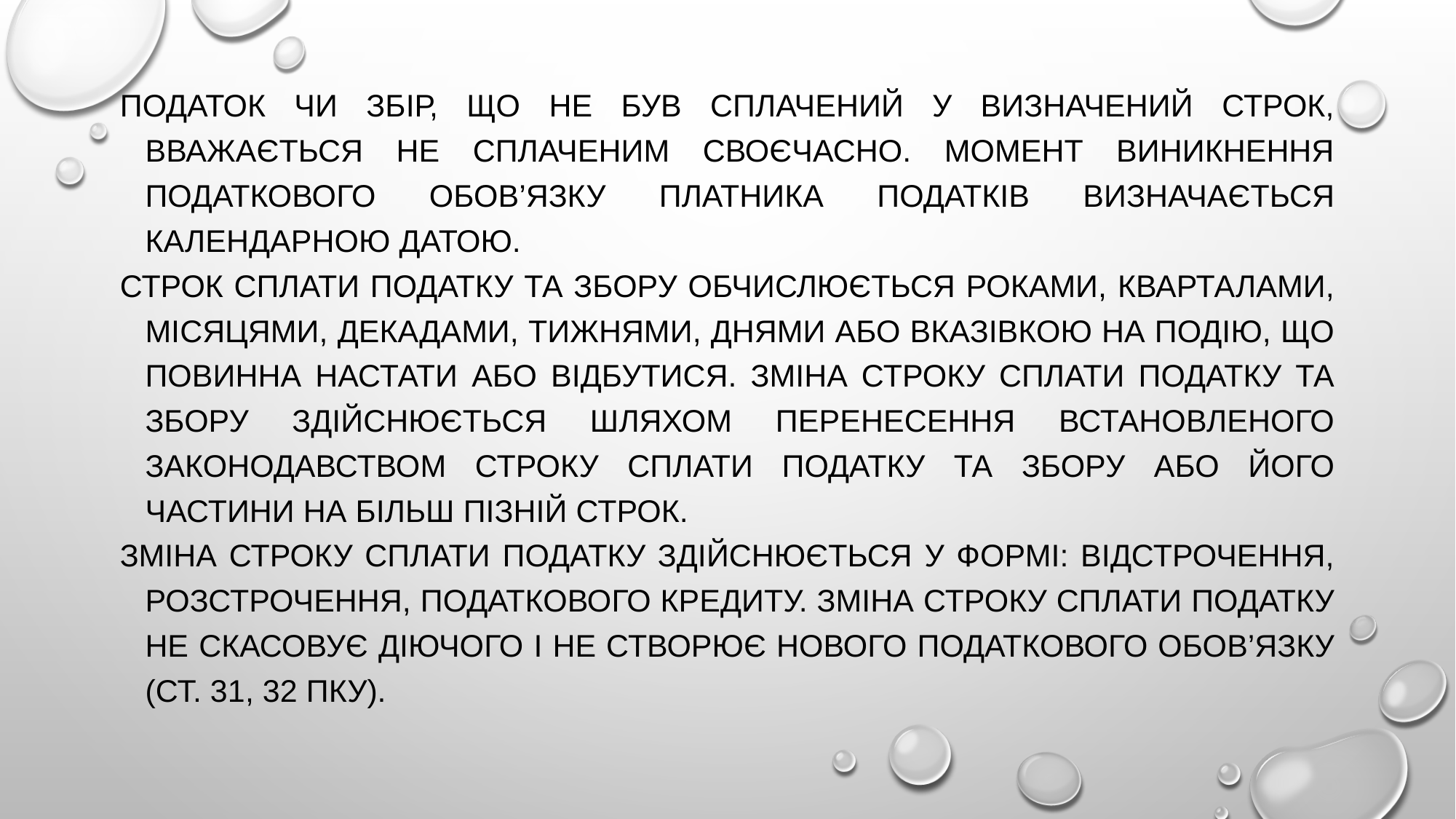

Податок чи збір, що не був сплачений у визначений строк, вважається не сплаченим своєчасно. Момент виникнення податкового обов’язку платника податків визначається календарною датою.
Строк сплати податку та збору обчислюється роками, кварталами, місяцями, декадами, тижнями, днями або вказівкою на подію, що повинна настати або відбутися. Зміна строку сплати податку та збору здійснюється шляхом перенесення встановленого законодавством строку сплати податку та збору або його частини на більш пізній строк.
Зміна строку сплати податку здійснюється у формі: відстрочення, розстрочення, податкового кредиту. Зміна строку сплати податку не скасовує діючого і не створює нового податкового обов’язку (ст. 31, 32 ПКУ).